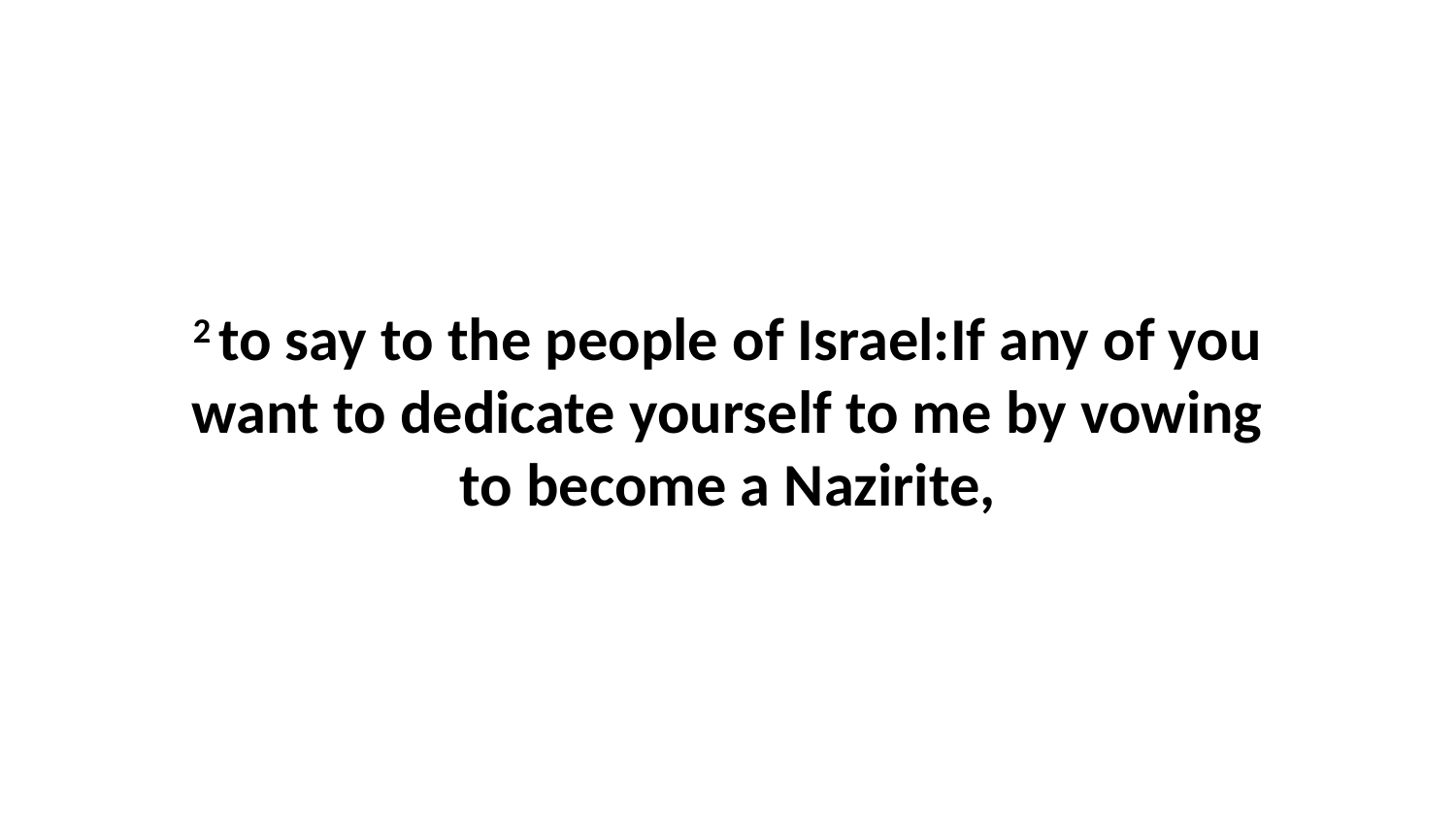

2 to say to the people of Israel:If any of you want to dedicate yourself to me by vowing to become a Nazirite,